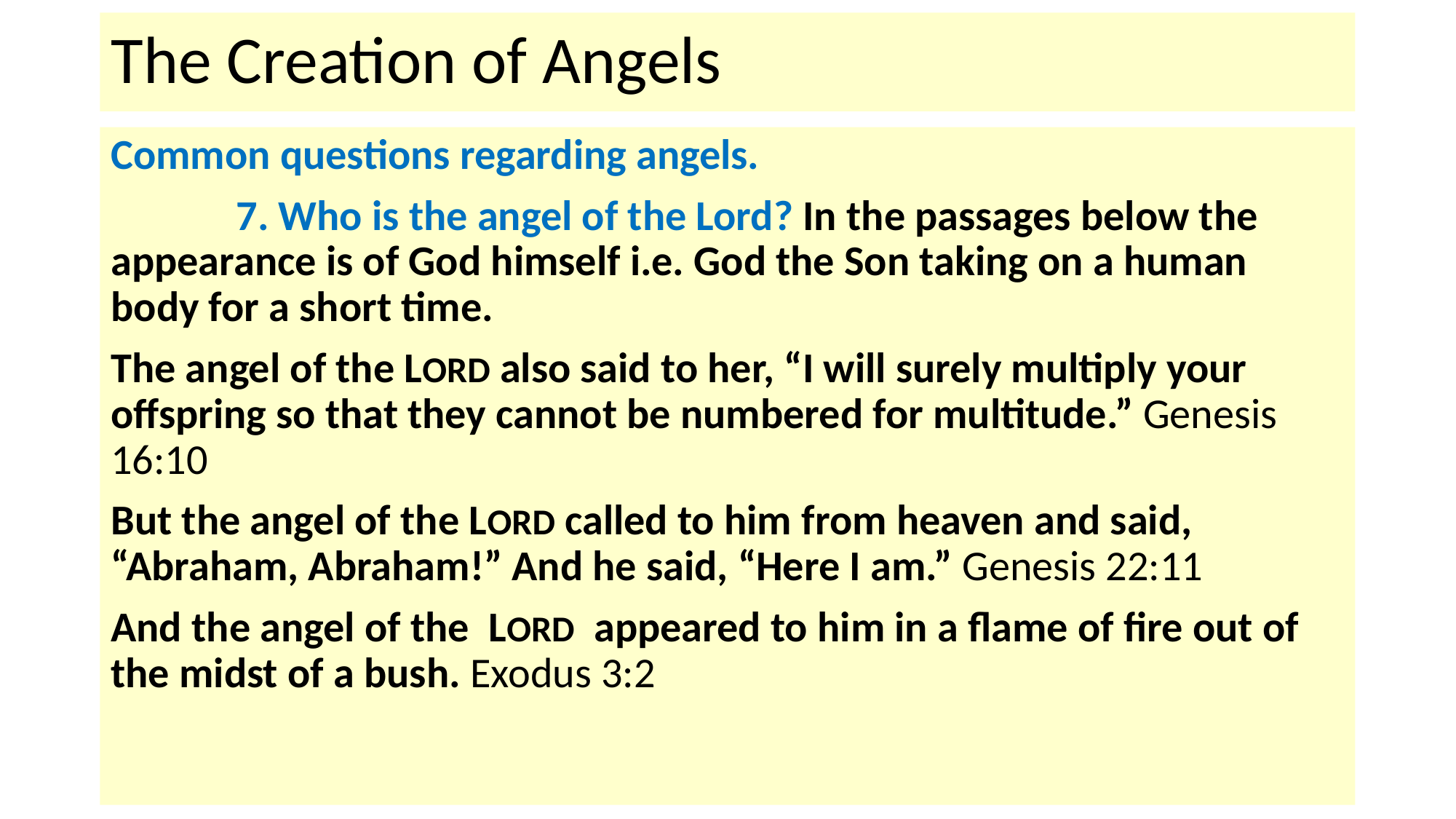

# The Creation of Angels
Common questions regarding angels.
             7. Who is the angel of the Lord? In the passages below the appearance is of God himself i.e. God the Son taking on a human body for a short time.
The angel of the LORD also said to her, “I will surely multiply your offspring so that they cannot be numbered for multitude.” Genesis 16:10
But the angel of the LORD called to him from heaven and said, “Abraham, Abraham!” And he said, “Here I am.” Genesis 22:11
And the angel of the  LORD  appeared to him in a flame of fire out of the midst of a bush. Exodus 3:2